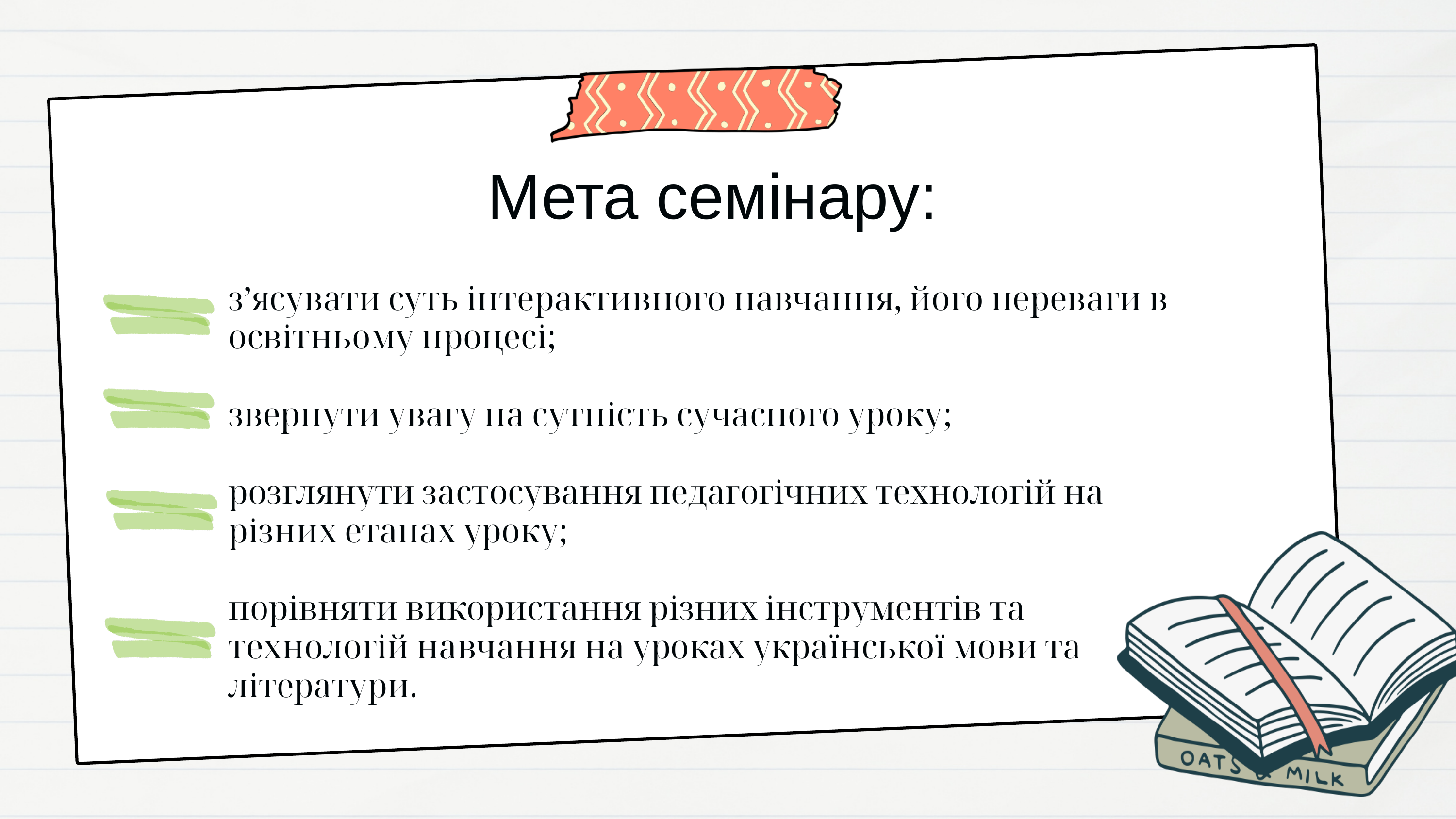

Мета семiнару:

з’ясувати суть інтерактивного навчання, його переваги в освітньому процесі;

звернути увагу на сутність сучасного уроку;

розглянути застосування педагогічних технологій на різних етапах уроку;

порівняти використання різних інструментів та технологій навчання на уроках української мови та літератури.